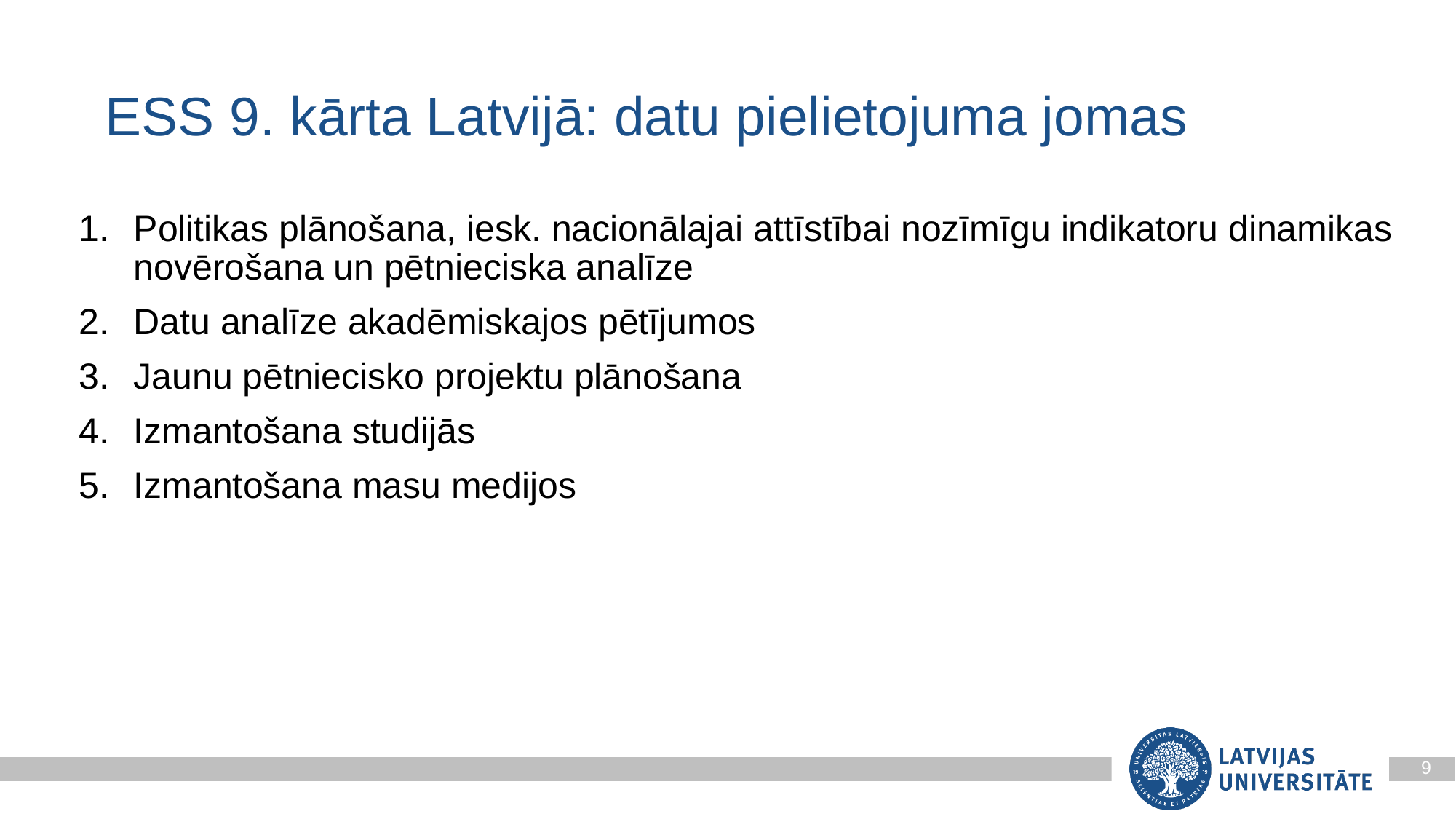

ESS 9. kārta Latvijā: datu pielietojuma jomas
Politikas plānošana, iesk. nacionālajai attīstībai nozīmīgu indikatoru dinamikas novērošana un pētnieciska analīze
Datu analīze akadēmiskajos pētījumos
Jaunu pētniecisko projektu plānošana
Izmantošana studijās
Izmantošana masu medijos

9